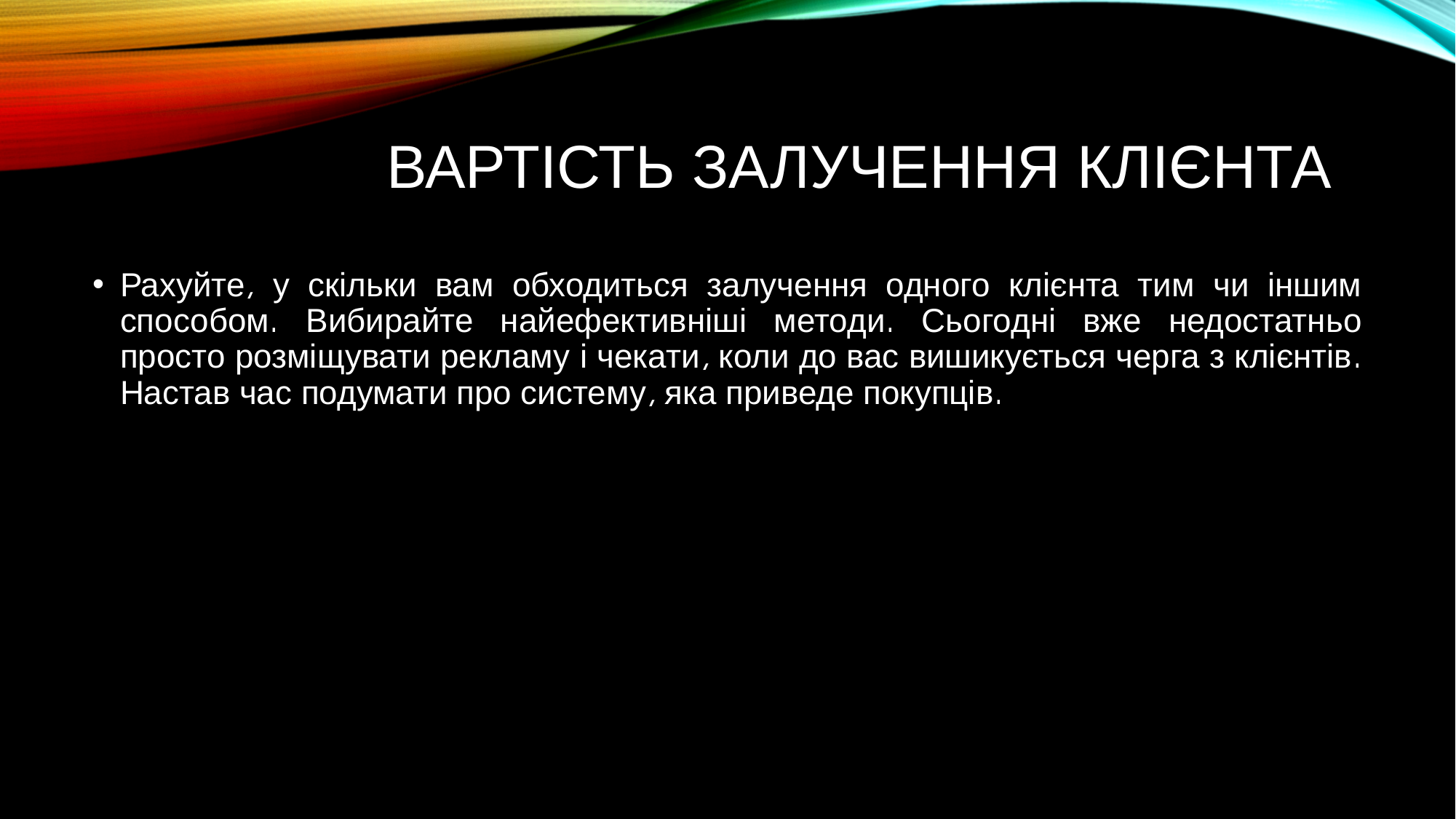

# Вартість залучення клієнта
Рахуйте, у скільки вам обходиться залучення одного клієнта тим чи іншим способом. Вибирайте найефективніші методи. Сьогодні вже недостатньо просто розміщувати рекламу і чекати, коли до вас вишикується черга з клієнтів. Настав час подумати про систему, яка приведе покупців.